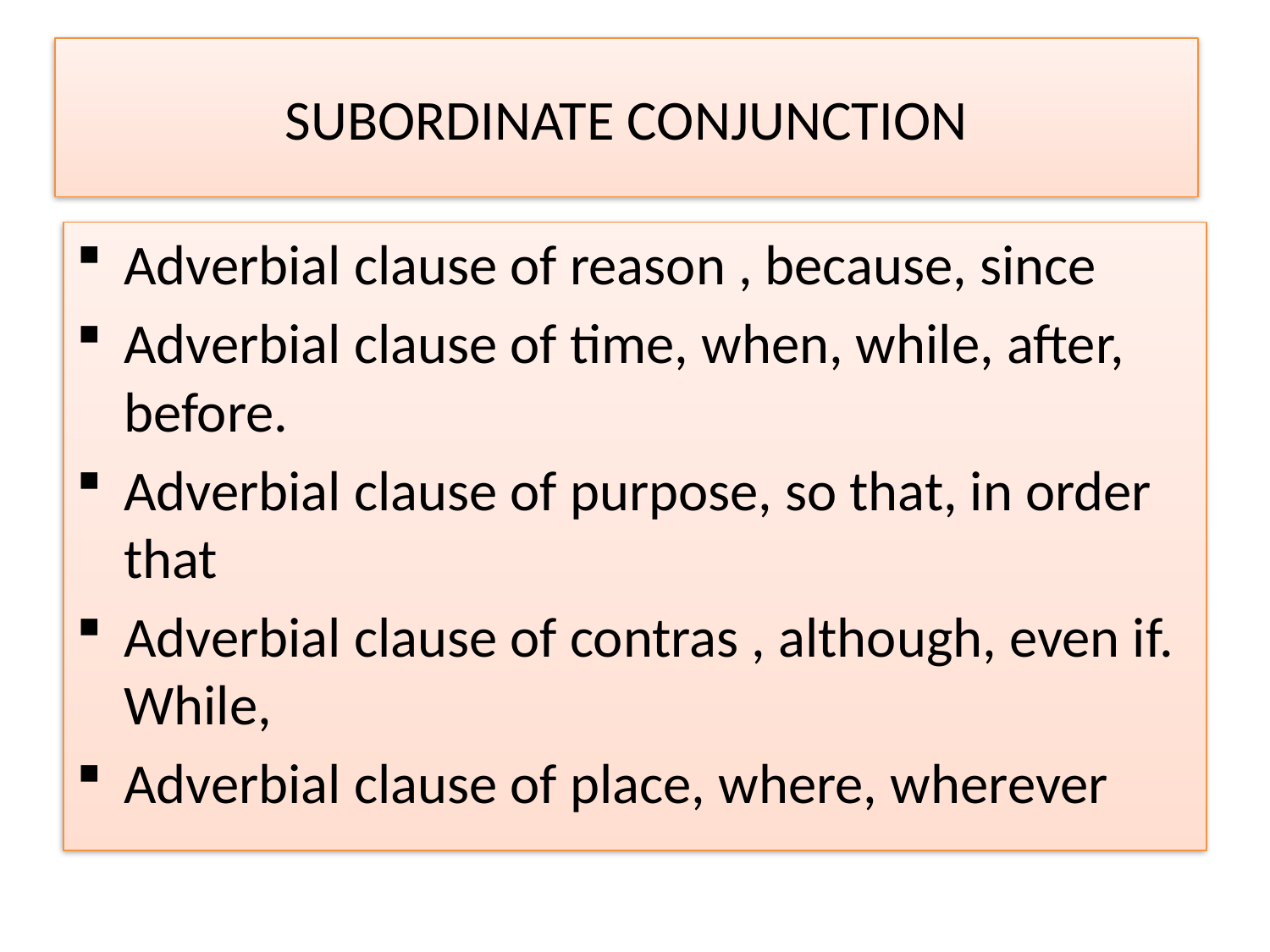

# SUBORDINATE CONJUNCTION
Adverbial clause of reason , because, since
Adverbial clause of time, when, while, after, before.
Adverbial clause of purpose, so that, in order that
Adverbial clause of contras , although, even if. While,
Adverbial clause of place, where, wherever